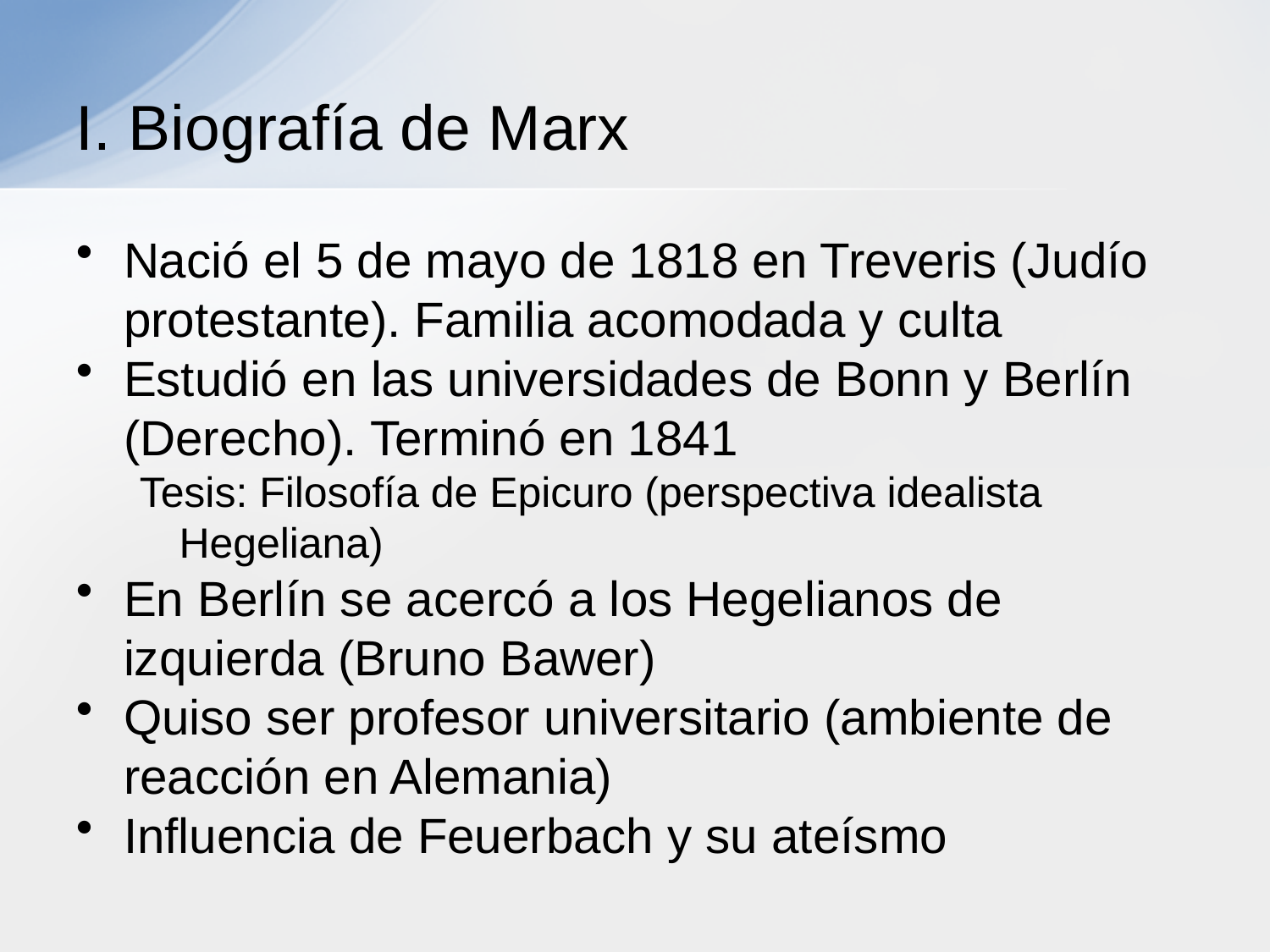

# I. Biografía de Marx
Nació el 5 de mayo de 1818 en Treveris (Judío protestante). Familia acomodada y culta
Estudió en las universidades de Bonn y Berlín (Derecho). Terminó en 1841
Tesis: Filosofía de Epicuro (perspectiva idealista Hegeliana)
En Berlín se acercó a los Hegelianos de izquierda (Bruno Bawer)
Quiso ser profesor universitario (ambiente de reacción en Alemania)
Influencia de Feuerbach y su ateísmo